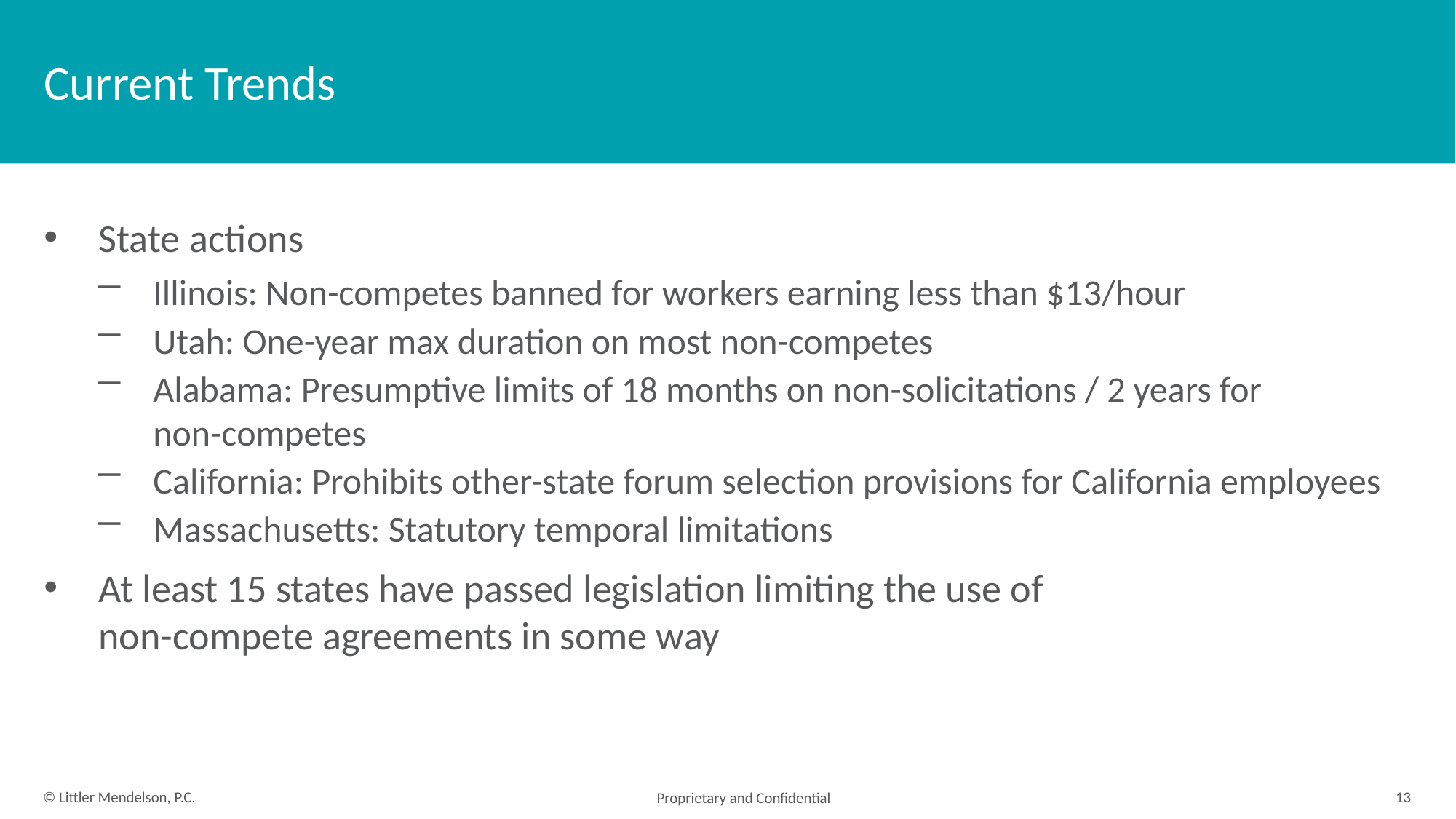

# Current Trends
State actions
Illinois: Non-competes banned for workers earning less than $13/hour
Utah: One-year max duration on most non-competes
Alabama: Presumptive limits of 18 months on non-solicitations / 2 years for
non-competes
California: Prohibits other-state forum selection provisions for California employees
Massachusetts: Statutory temporal limitations
At least 15 states have passed legislation limiting the use of
non-compete agreements in some way
13